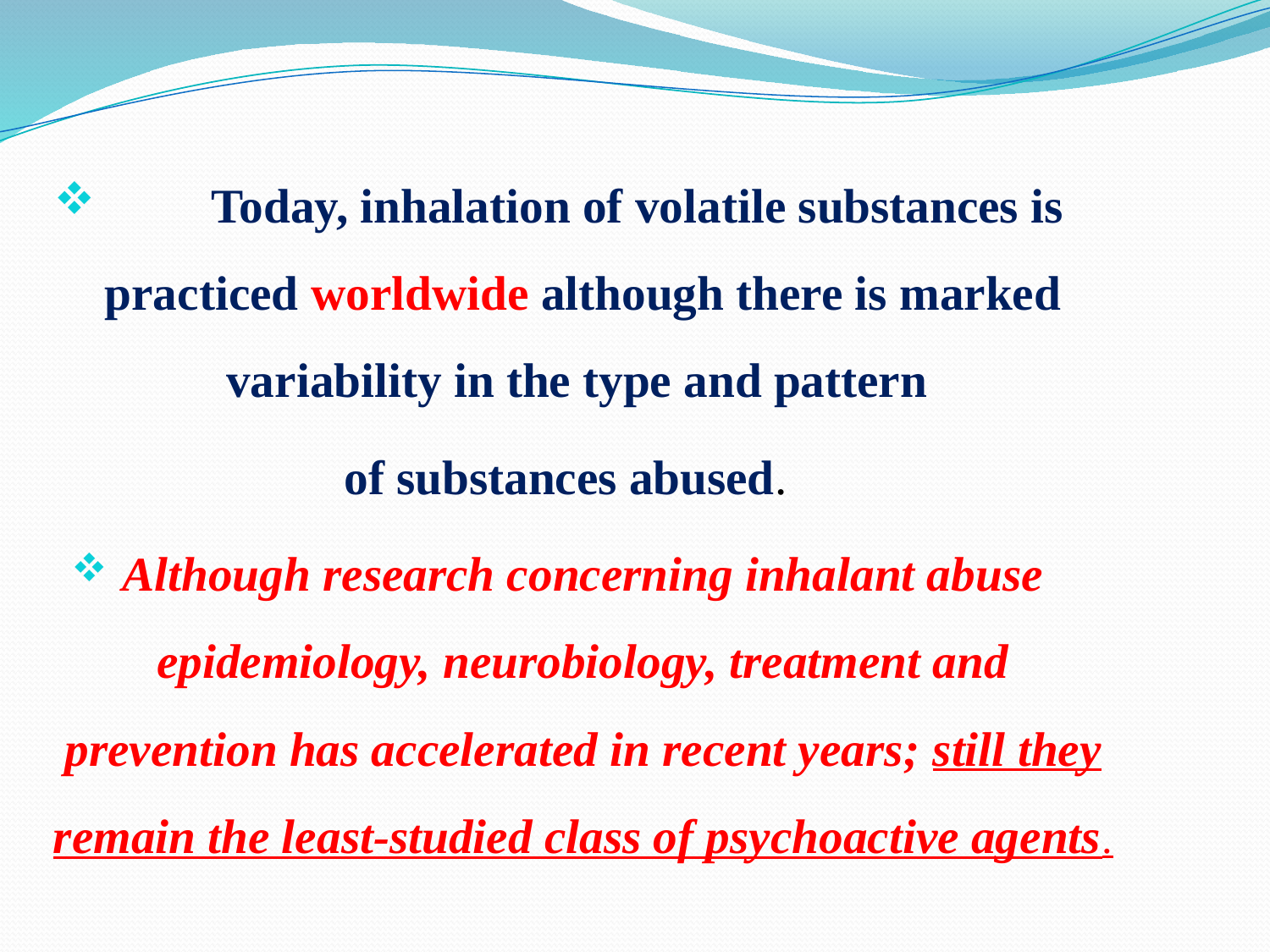

Today, inhalation of volatile substances is practiced worldwide although there is marked variability in the type and pattern
of substances abused.
	Although research concerning inhalant abuse epidemiology, neurobiology, treatment and prevention has accelerated in recent years; still they remain the least-studied class of psychoactive agents.